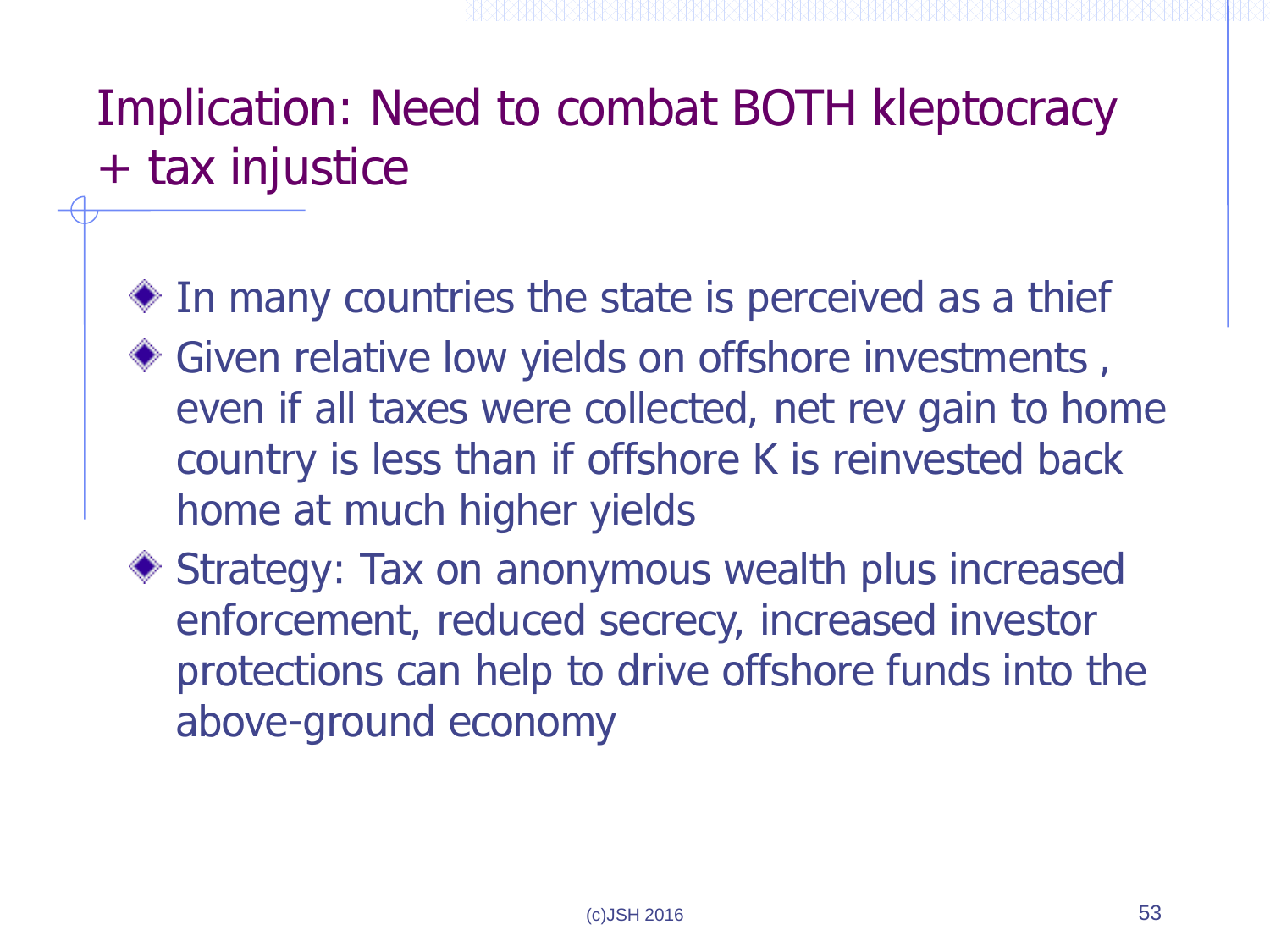

# Implication: Need to combat BOTH kleptocracy + tax injustice
In many countries the state is perceived as a thief
Given relative low yields on offshore investments , even if all taxes were collected, net rev gain to home country is less than if offshore K is reinvested back home at much higher yields
Strategy: Tax on anonymous wealth plus increased enforcement, reduced secrecy, increased investor protections can help to drive offshore funds into the above-ground economy

(c)JSH 2016
53